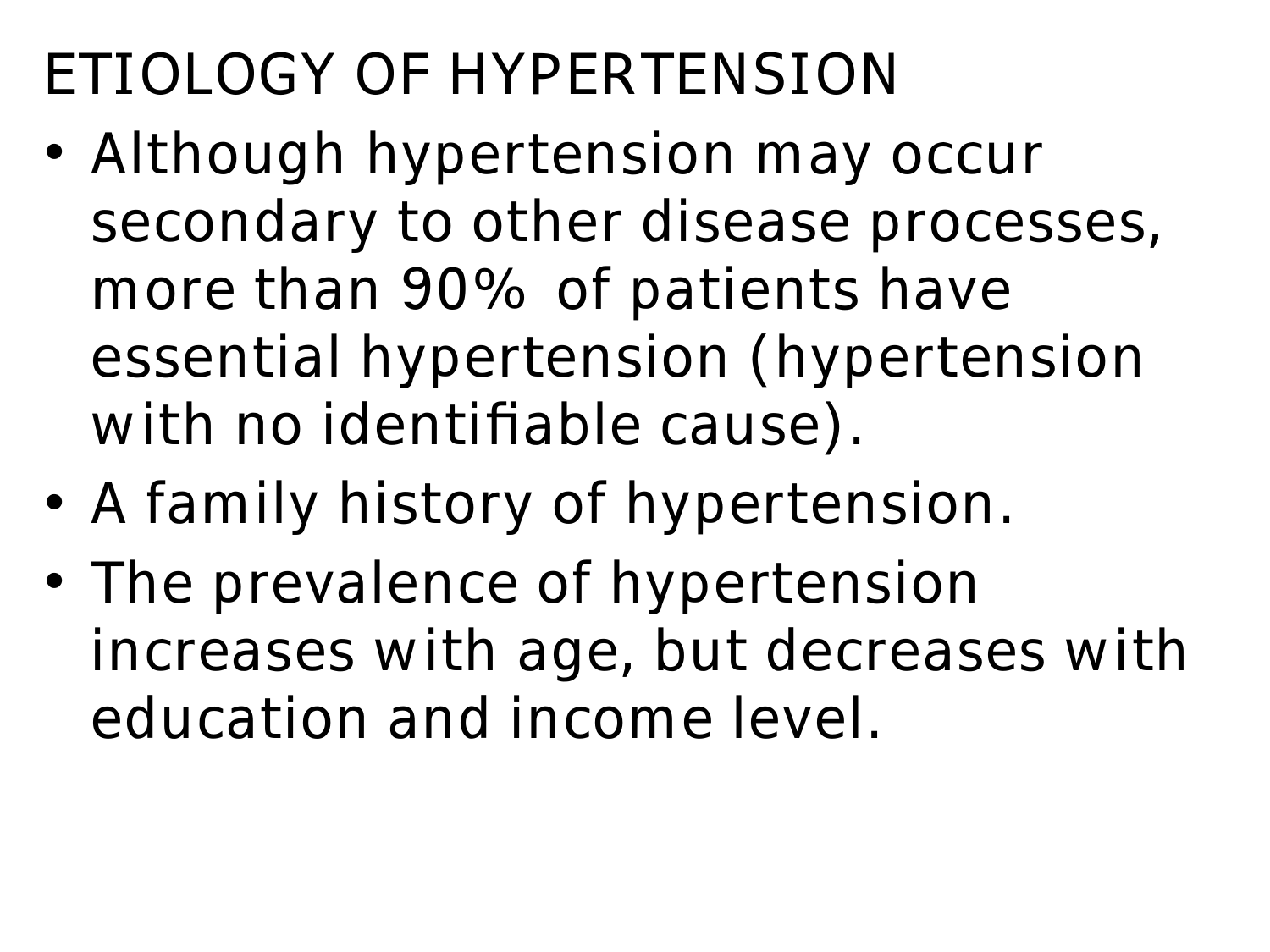

ETIOLOGY OF HYPERTENSION
Although hypertension may occur secondary to other disease processes, more than 90% of patients have essential hypertension (hypertension with no identifiable cause).
A family history of hypertension.
The prevalence of hypertension increases with age, but decreases with education and income level.